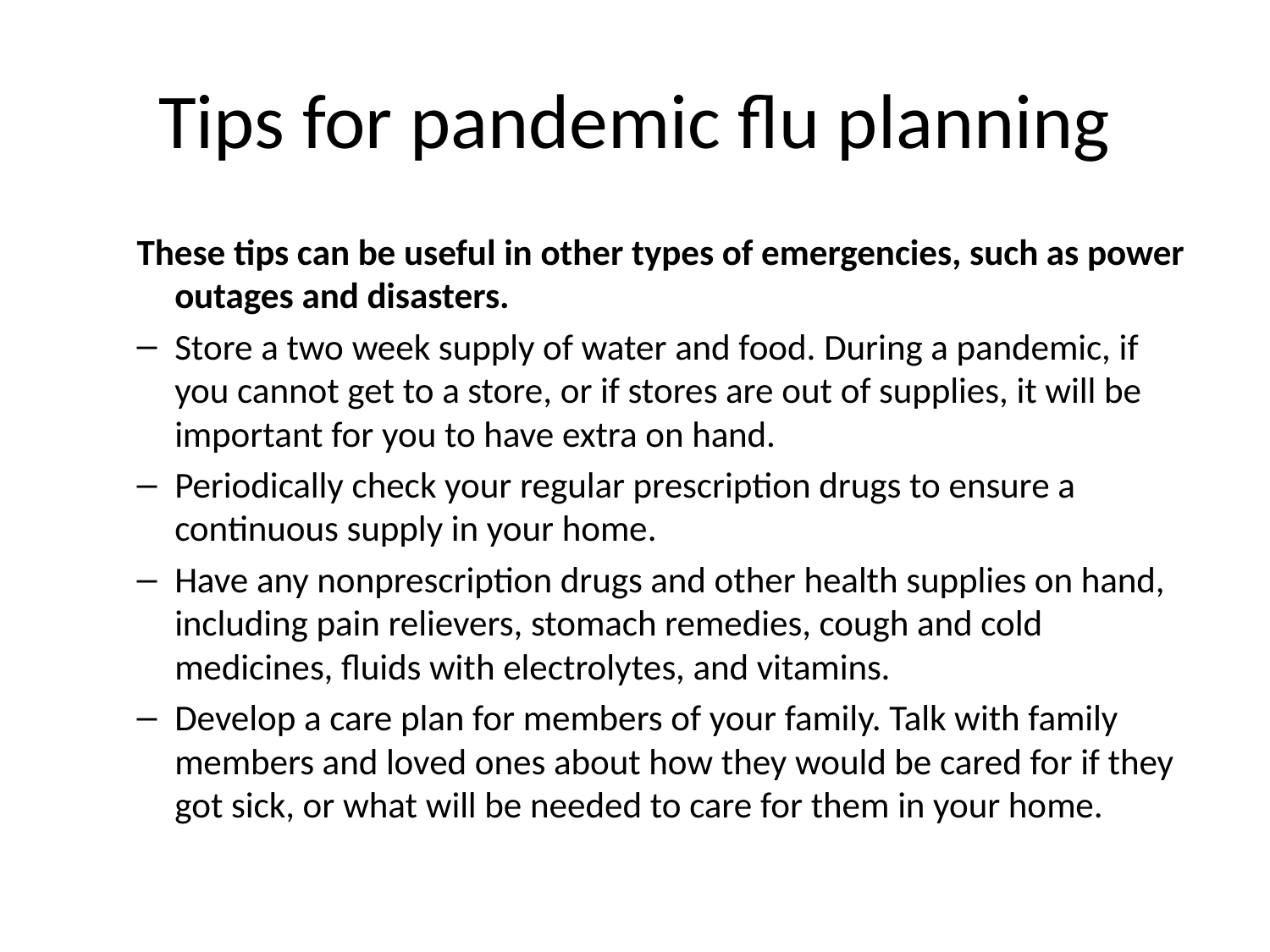

# Tips for pandemic flu planning
These tips can be useful in other types of emergencies, such as power outages and disasters.
Store a two week supply of water and food. During a pandemic, if you cannot get to a store, or if stores are out of supplies, it will be important for you to have extra on hand.
Periodically check your regular prescription drugs to ensure a continuous supply in your home.
Have any nonprescription drugs and other health supplies on hand, including pain relievers, stomach remedies, cough and cold medicines, fluids with electrolytes, and vitamins.
Develop a care plan for members of your family. Talk with family members and loved ones about how they would be cared for if they got sick, or what will be needed to care for them in your home.